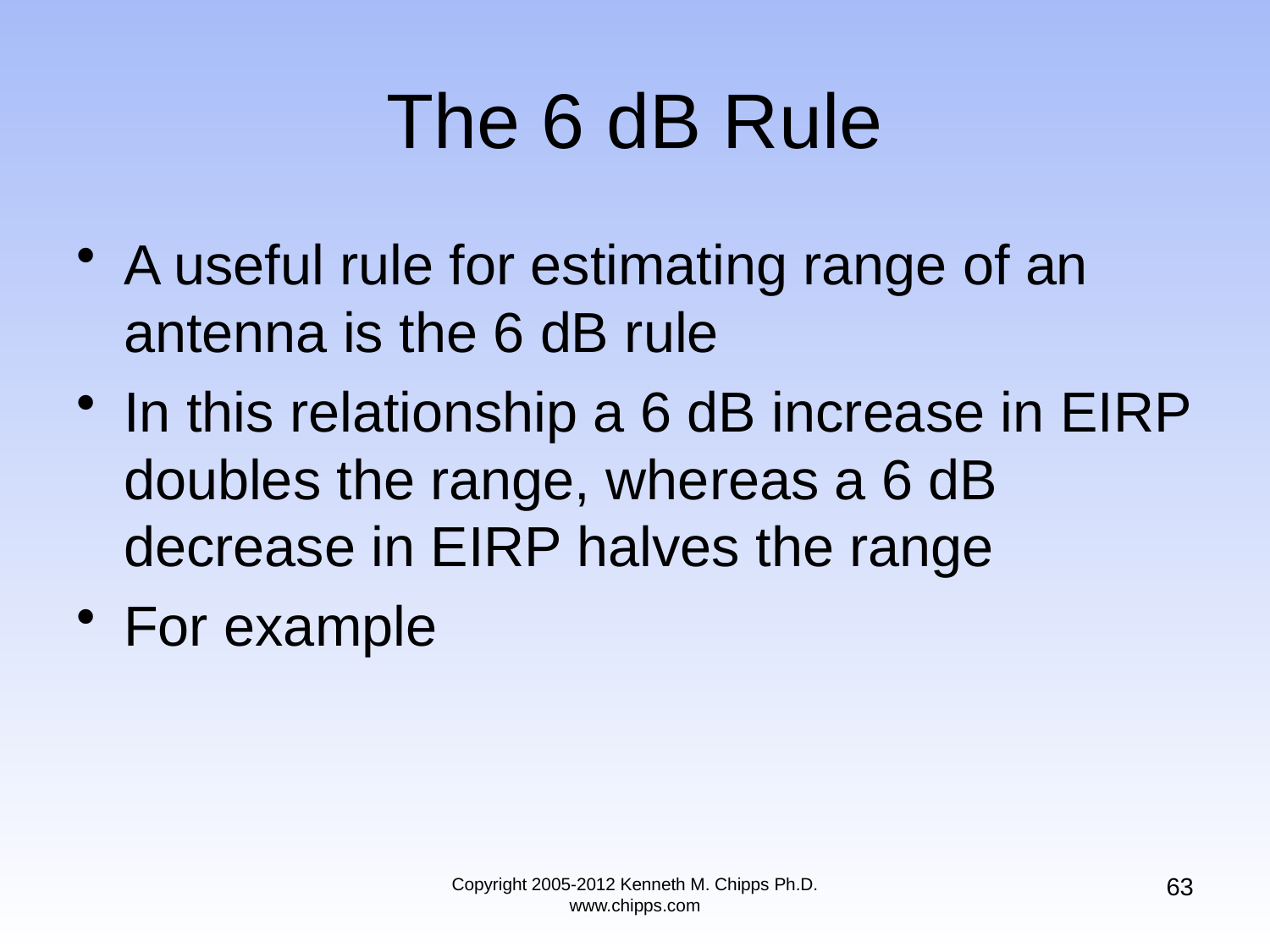

# The 6 dB Rule
A useful rule for estimating range of an antenna is the 6 dB rule
In this relationship a 6 dB increase in EIRP doubles the range, whereas a 6 dB decrease in EIRP halves the range
For example
63
Copyright 2005-2012 Kenneth M. Chipps Ph.D. www.chipps.com